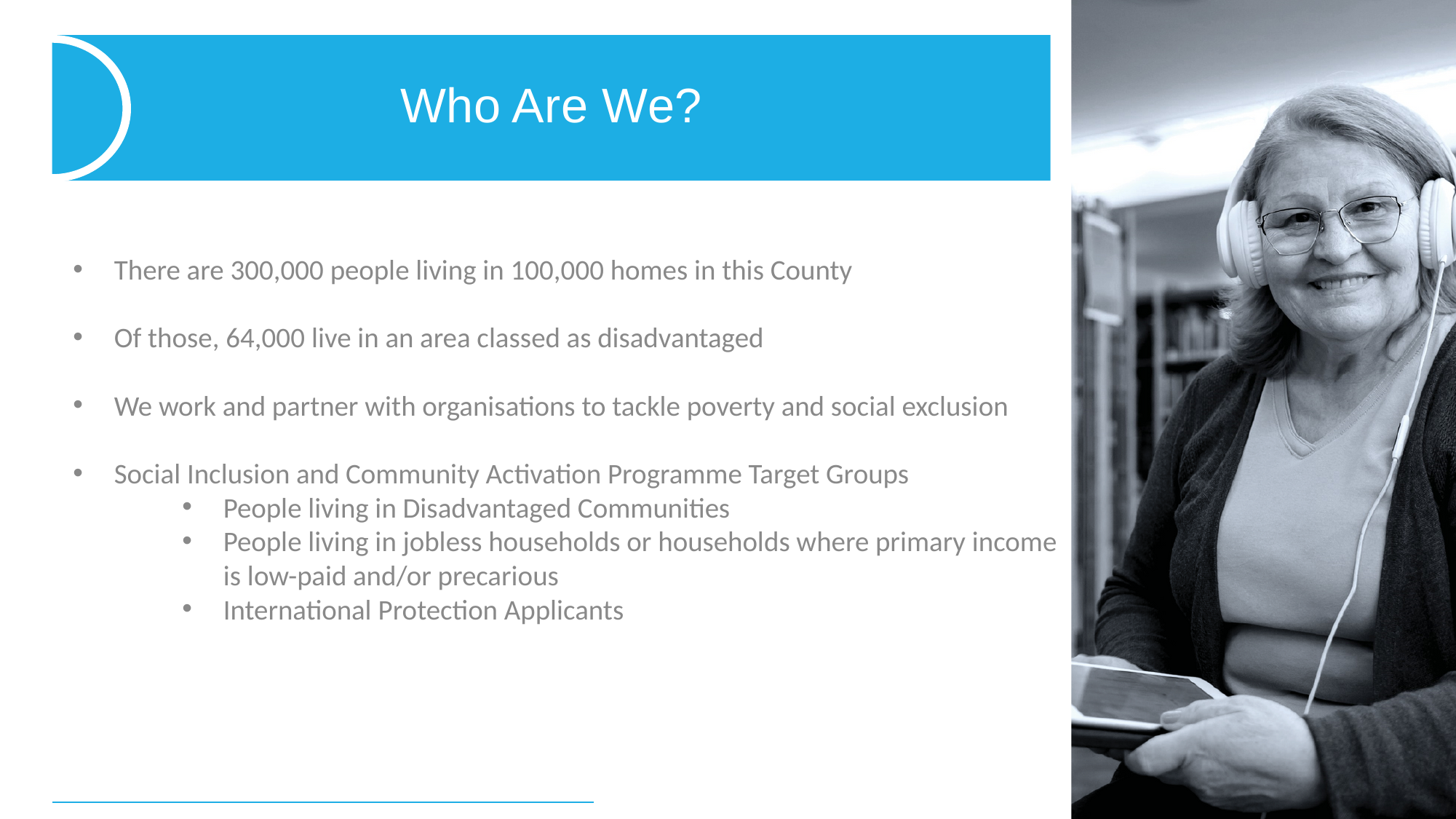

Who Are We?

There are 300,000 people living in 100,000 homes in this County

Of those, 64,000 live in an area classed as disadvantaged

We work and partner with organisations to tackle poverty and social exclusion

Social Inclusion and Community Activation Programme Target Groups
People living in Disadvantaged Communities
People living in jobless households or households where primary income is low-paid and/or precarious
International Protection Applicants